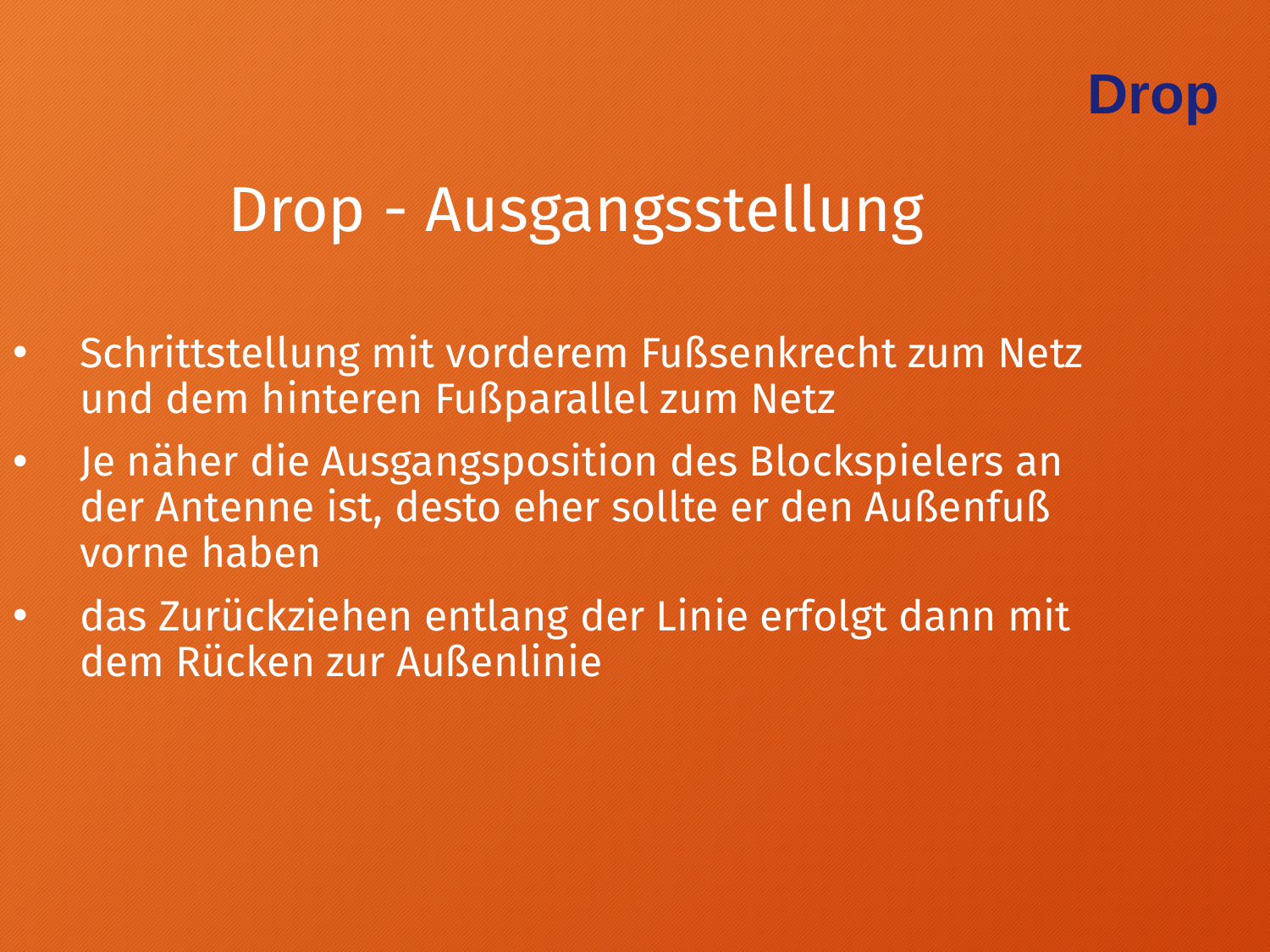

Drop
Drop - Ausgangsstellung

Schrittstellung mit vorderem Fußsenkrecht zum Netz und dem hinteren Fußparallel zum Netz
Je näher die Ausgangsposition des Blockspielers an der Antenne ist, desto eher sollte er den Außenfuß vorne haben
das Zurückziehen entlang der Linie erfolgt dann mit dem Rücken zur Außenlinie